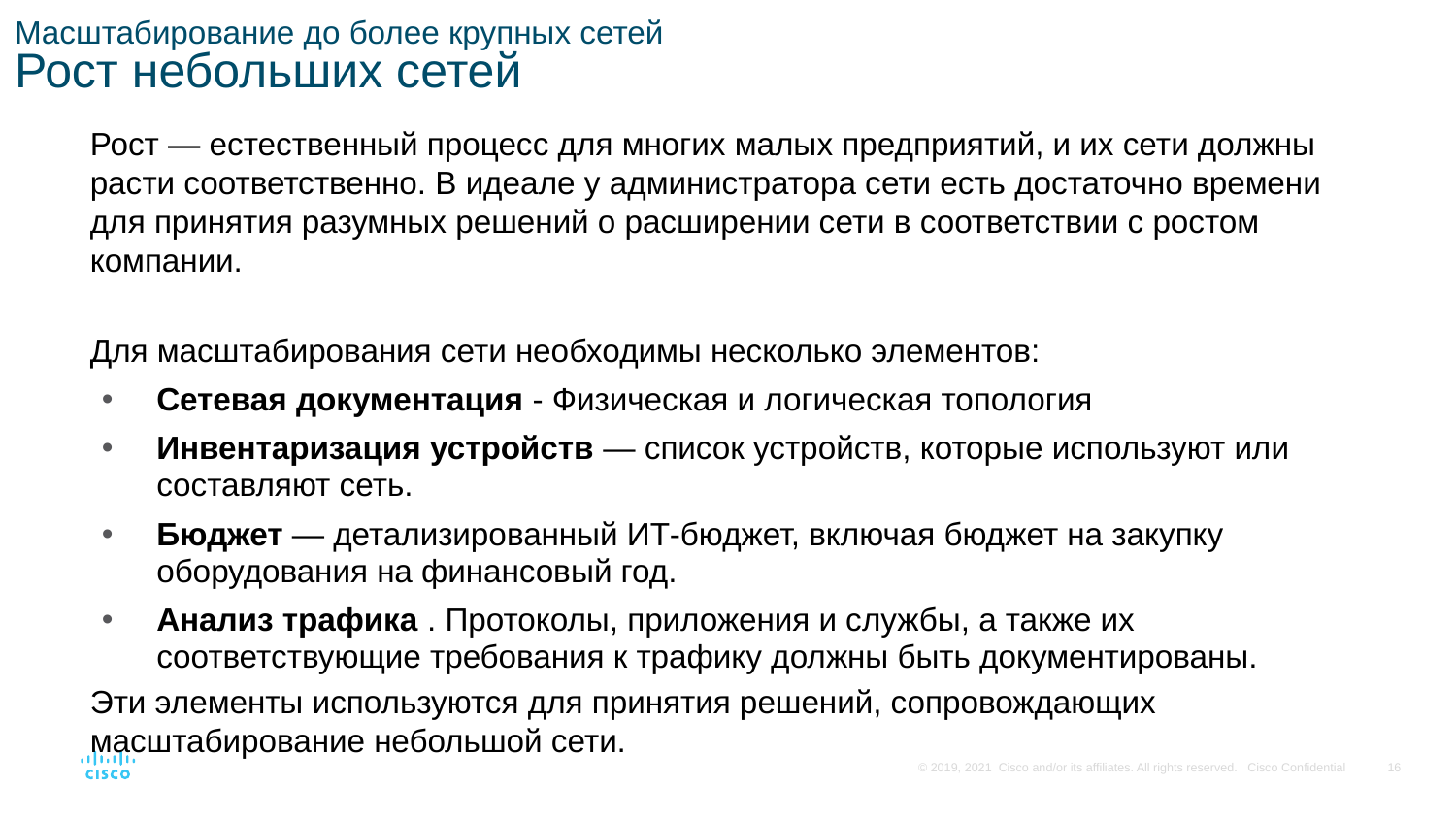

# Масштабирование до более крупных сетей Рост небольших сетей
Рост — естественный процесс для многих малых предприятий, и их сети должны расти соответственно. В идеале у администратора сети есть достаточно времени для принятия разумных решений о расширении сети в соответствии с ростом компании.

Для масштабирования сети необходимы несколько элементов:
Сетевая документация - Физическая и логическая топология
Инвентаризация устройств — список устройств, которые используют или составляют сеть.
Бюджет — детализированный ИТ-бюджет, включая бюджет на закупку оборудования на финансовый год.
Анализ трафика . Протоколы, приложения и службы, а также их соответствующие требования к трафику должны быть документированы.
Эти элементы используются для принятия решений, сопровождающих масштабирование небольшой сети.